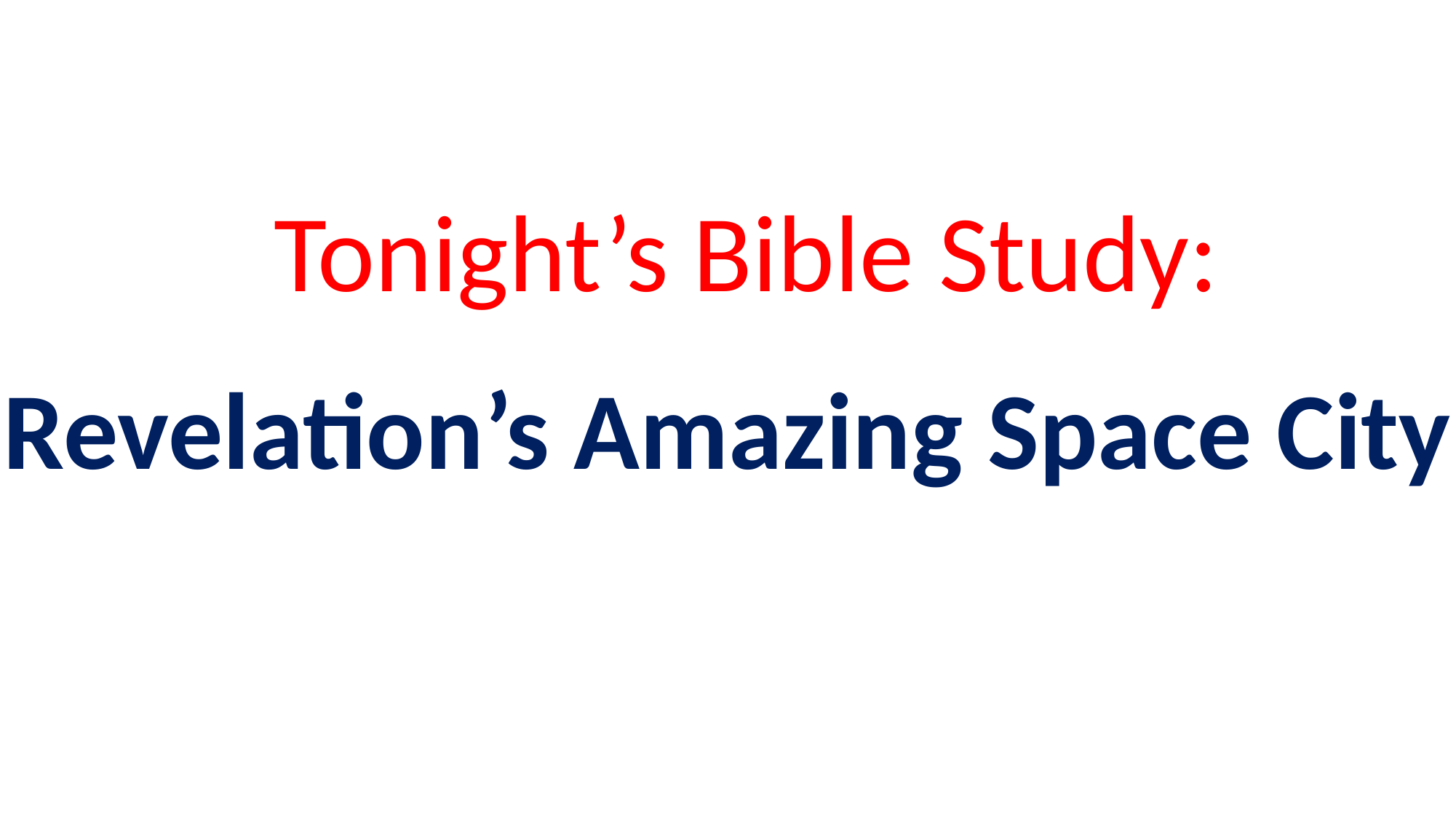

Tonight’s Bible Study:
Revelation’s Amazing Space City